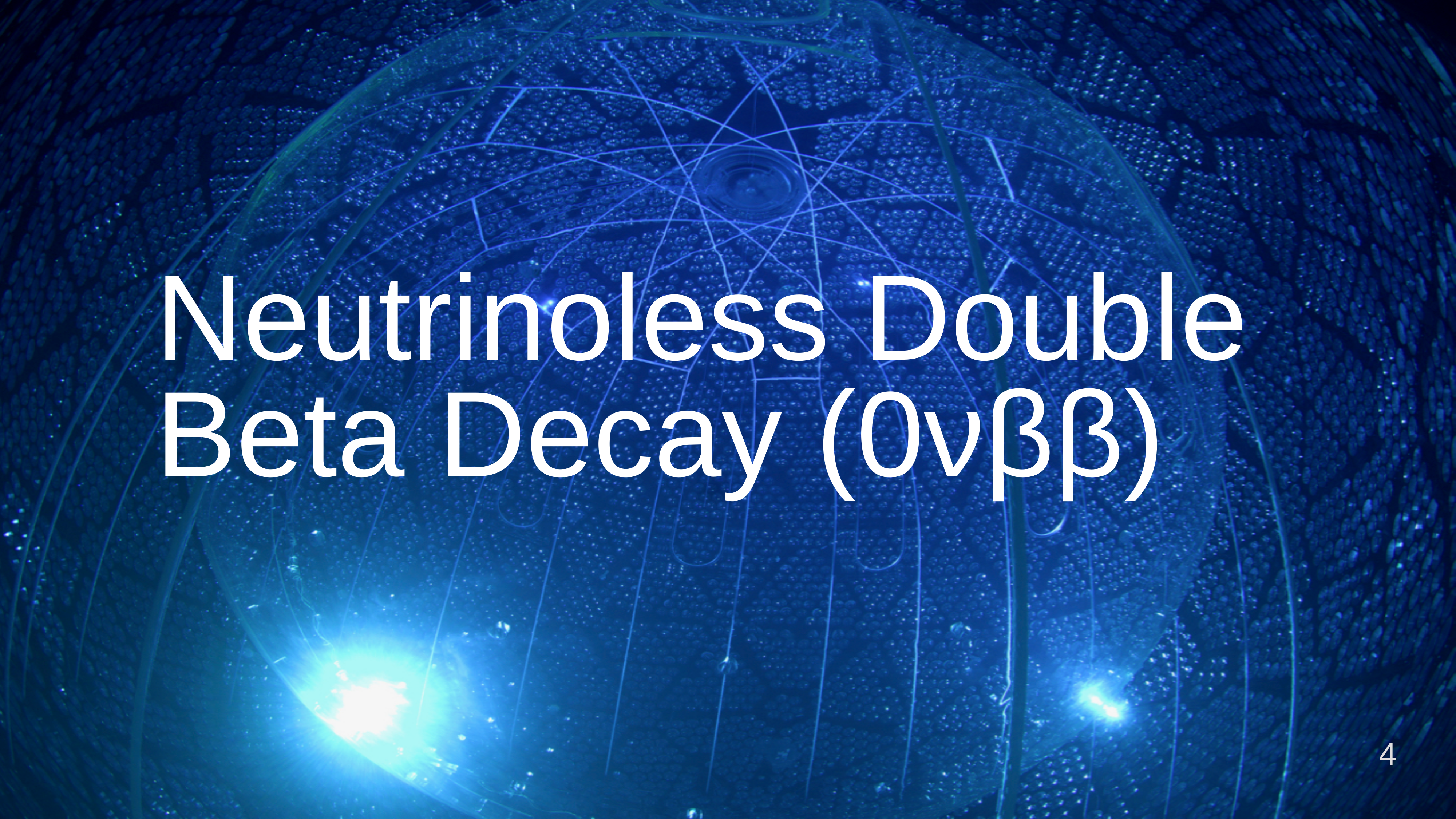

# Neutrinoless Double Beta Decay (0νββ)
4